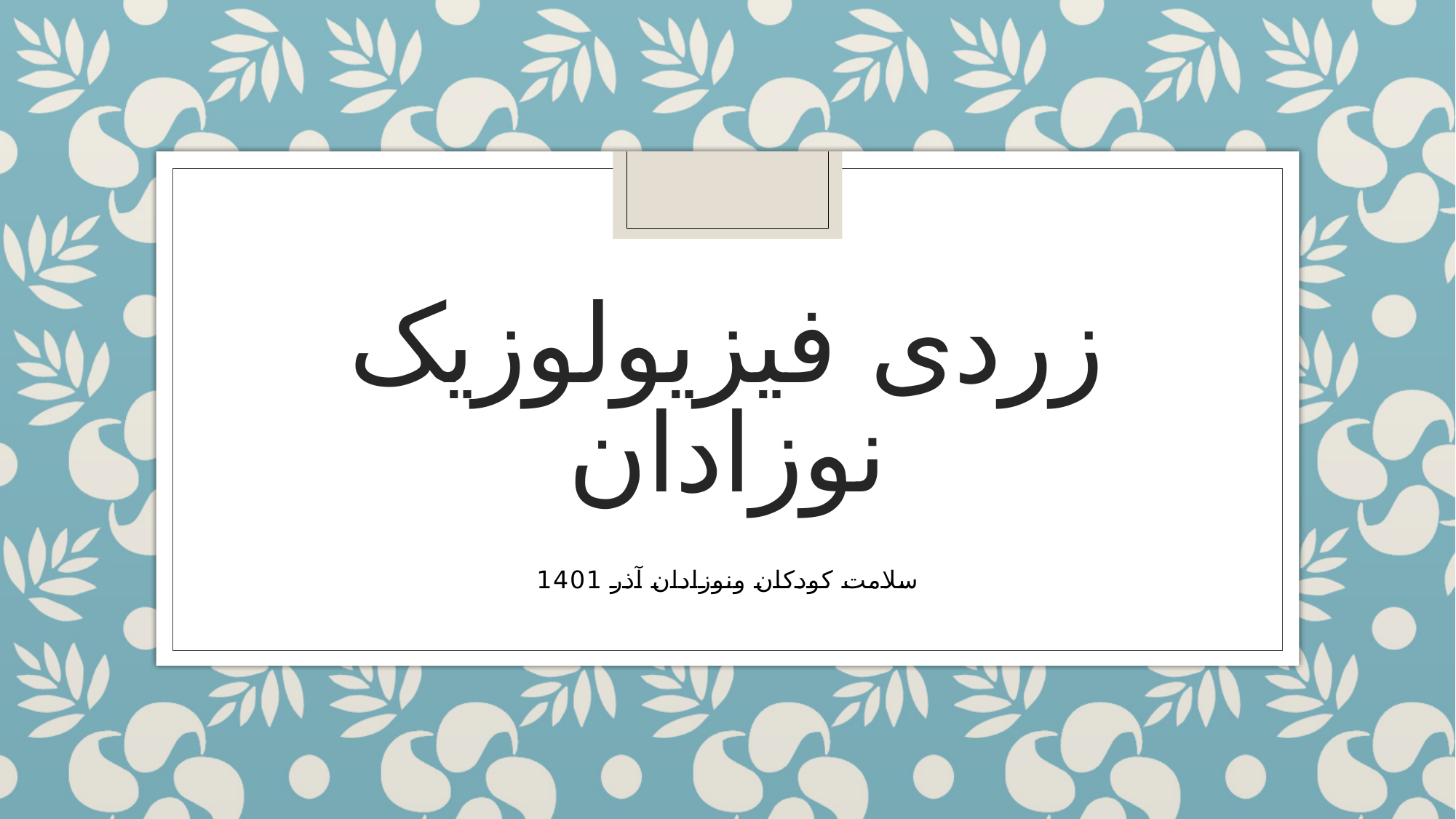

# زردی فیزیولوزیک نوزادان
سلامت کودکان ونوزادان آذر 1401